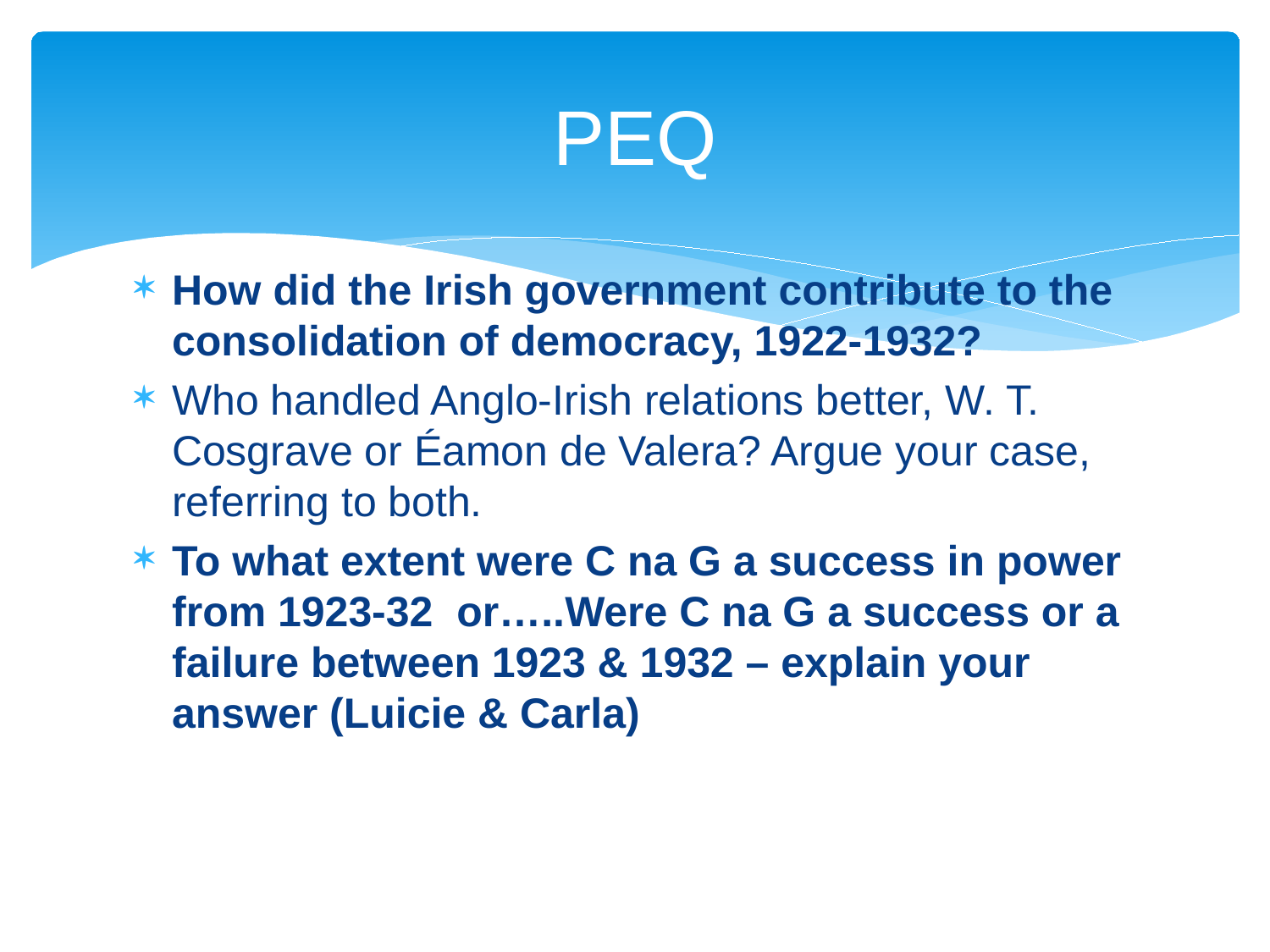

# PEQ
How did the Irish government contribute to the consolidation of democracy, 1922-1932?
Who handled Anglo-Irish relations better, W. T. Cosgrave or Éamon de Valera? Argue your case, referring to both.
To what extent were C na G a success in power from 1923-32  or…..Were C na G a success or a failure between 1923 & 1932 – explain your answer (Luicie & Carla)